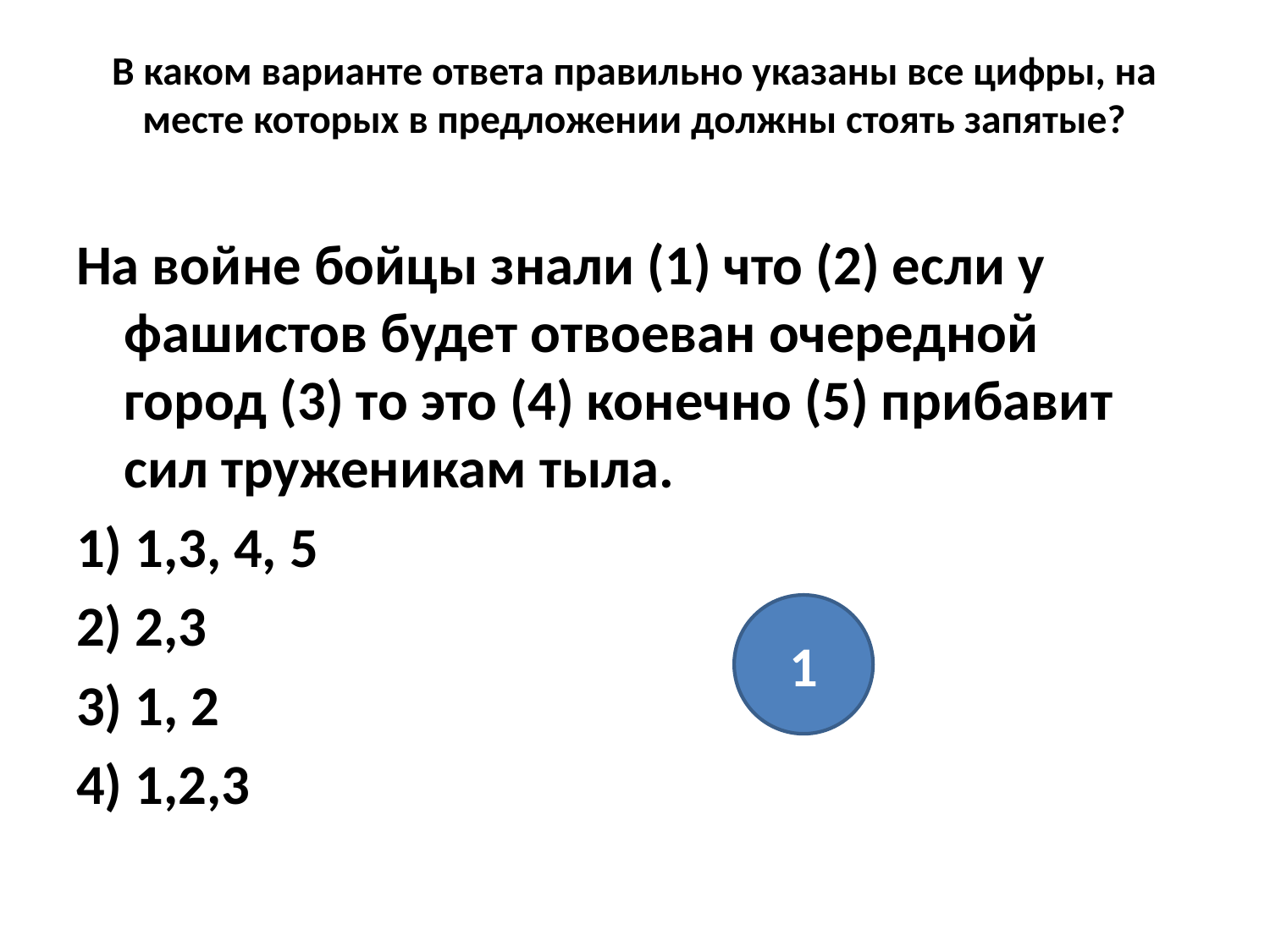

# В каком варианте ответа правильно указаны все цифры, на месте которых в предложении должны стоять запятые?
На войне бойцы знали (1) что (2) если у фашистов будет отвоеван очередной город (3) то это (4) конечно (5) прибавит сил труженикам тыла.
1) 1,3, 4, 5
2) 2,3
3) 1, 2
4) 1,2,3

1